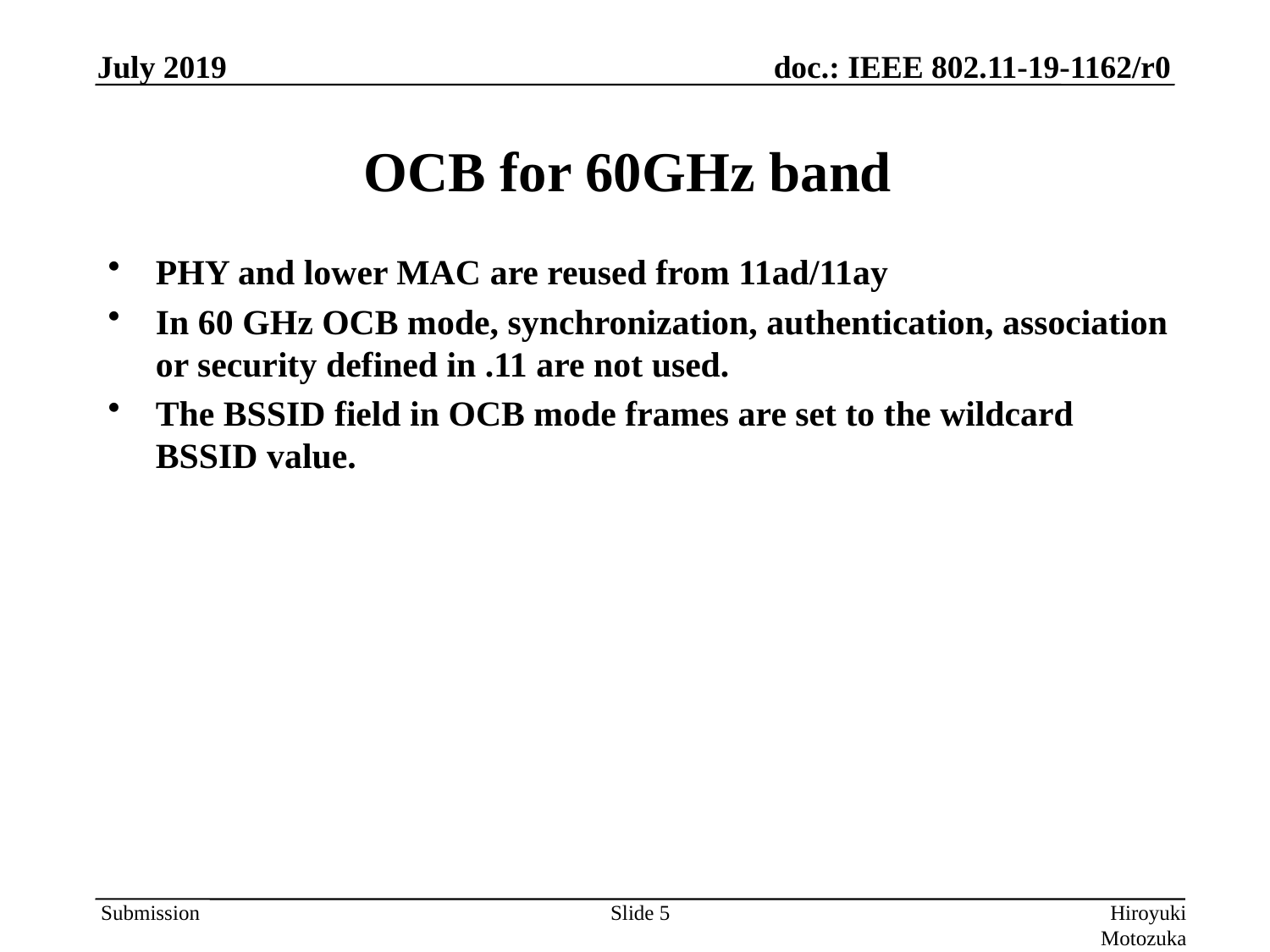

# OCB for 60GHz band
PHY and lower MAC are reused from 11ad/11ay
In 60 GHz OCB mode, synchronization, authentication, association or security defined in .11 are not used.
The BSSID field in OCB mode frames are set to the wildcard BSSID value.
Slide 5
Hiroyuki Motozuka (Panasonic)